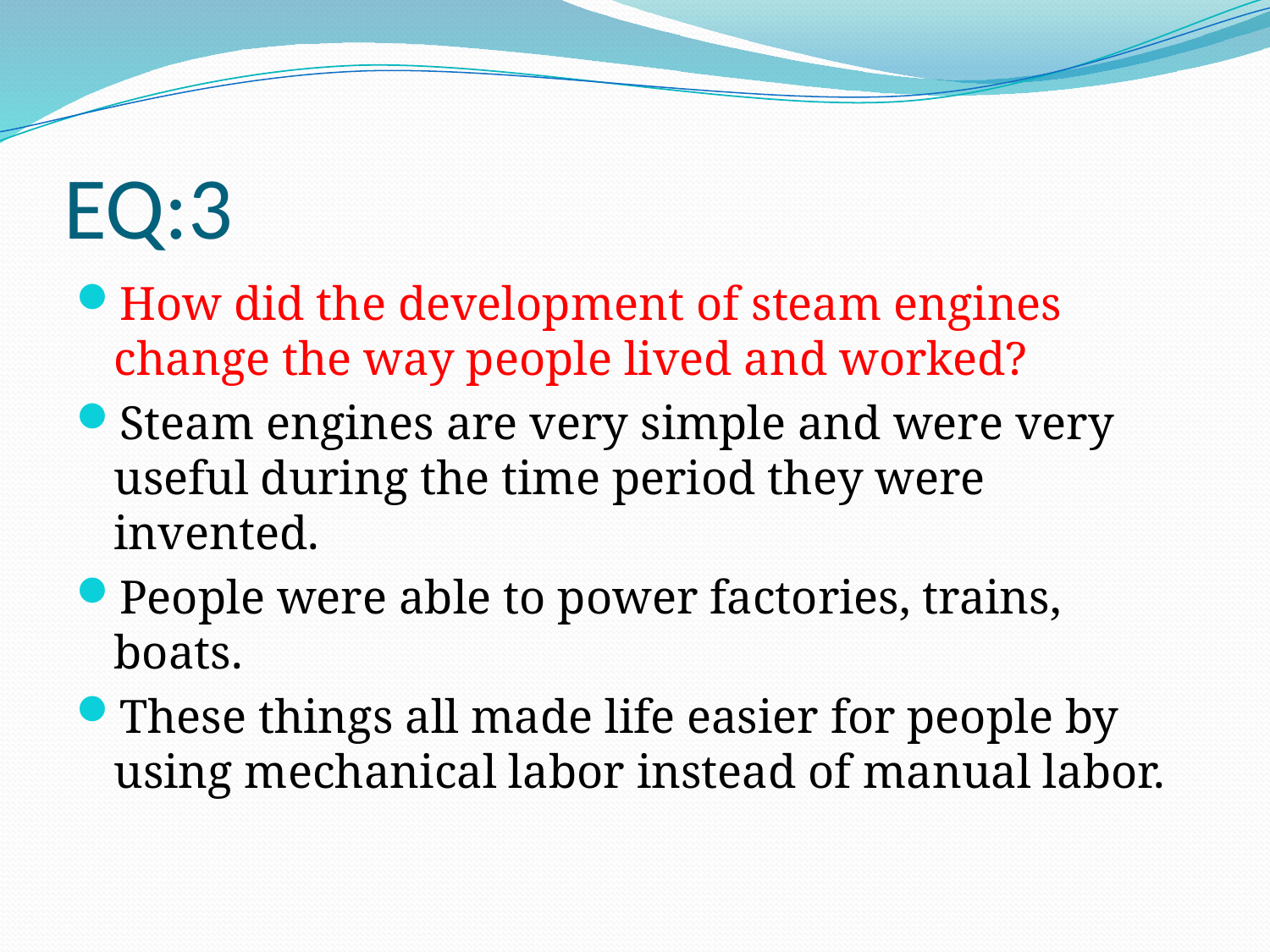

# EQ:3
How did the development of steam engines change the way people lived and worked?
Steam engines are very simple and were very useful during the time period they were invented.
People were able to power factories, trains, boats.
These things all made life easier for people by using mechanical labor instead of manual labor.